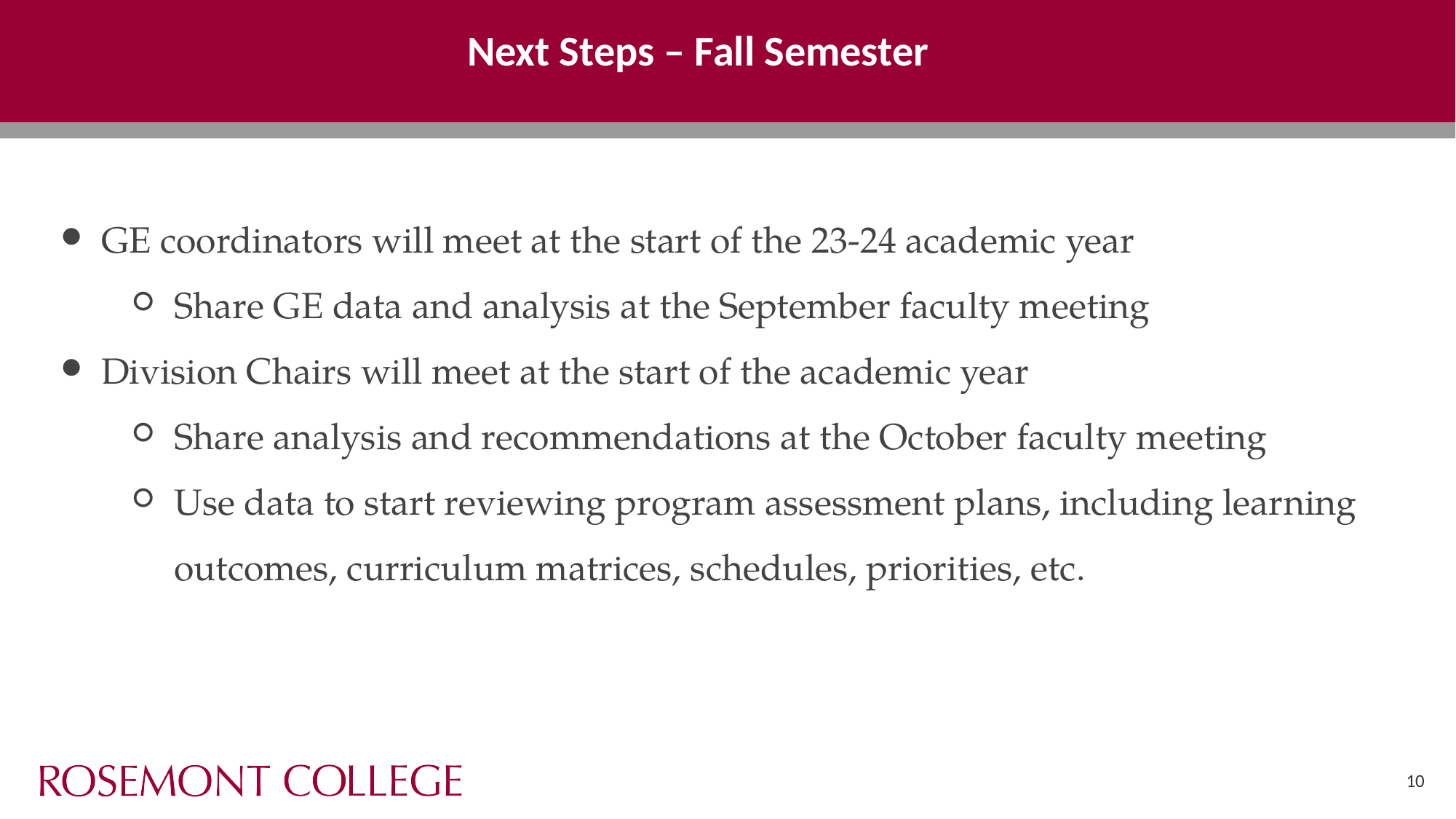

# Next Steps – Fall Semester
GE coordinators will meet at the start of the 23-24 academic year
Share GE data and analysis at the September faculty meeting
Division Chairs will meet at the start of the academic year
Share analysis and recommendations at the October faculty meeting
Use data to start reviewing program assessment plans, including learning outcomes, curriculum matrices, schedules, priorities, etc.

10